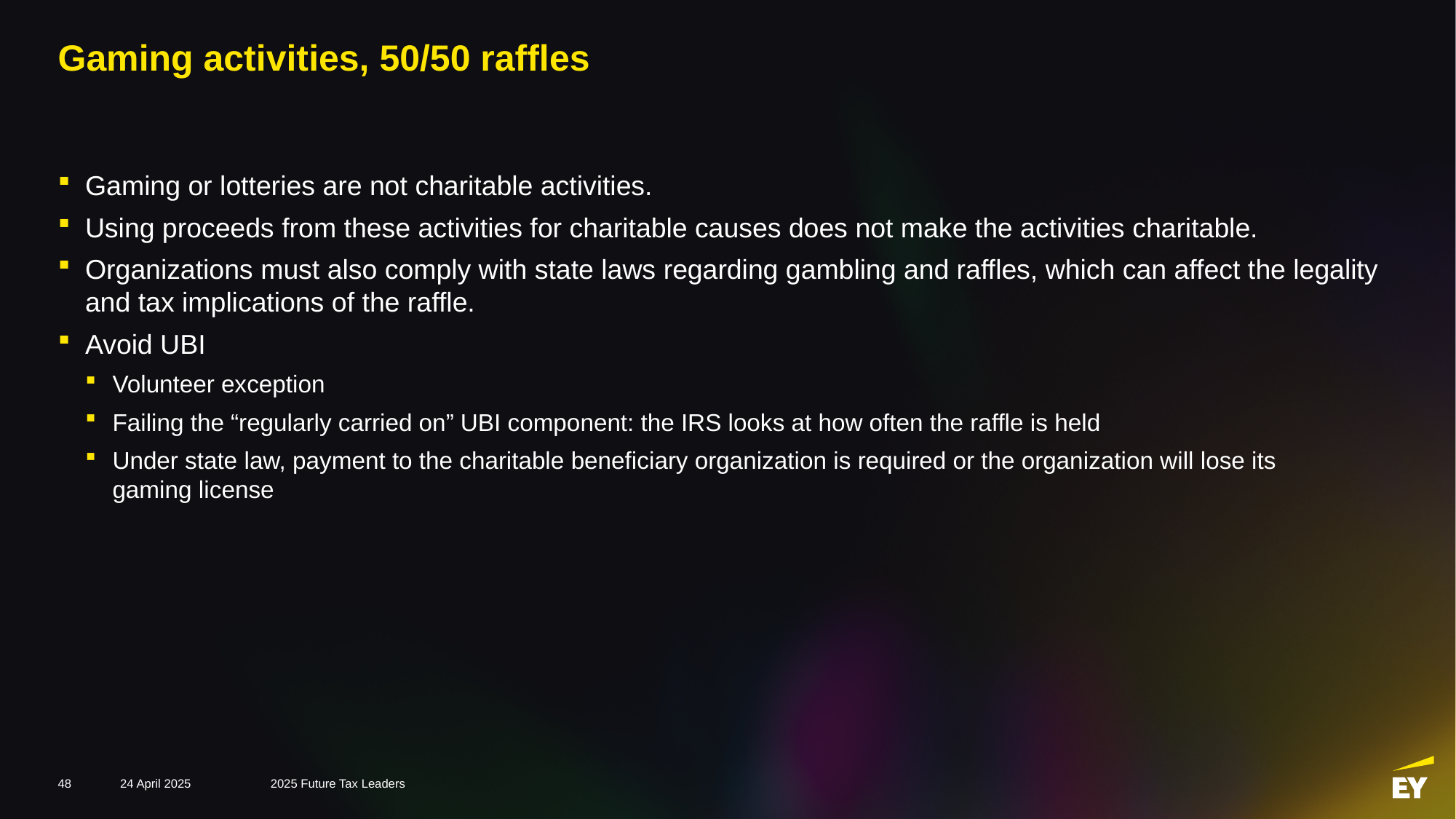

# Gaming activities, 50/50 raffles
Gaming or lotteries are not charitable activities.
Using proceeds from these activities for charitable causes does not make the activities charitable.
Organizations must also comply with state laws regarding gambling and raffles, which can affect the legality and tax implications of the raffle.
Avoid UBI
Volunteer exception
Failing the “regularly carried on” UBI component: the IRS looks at how often the raffle is held
Under state law, payment to the charitable beneficiary organization is required or the organization will lose its
gaming license